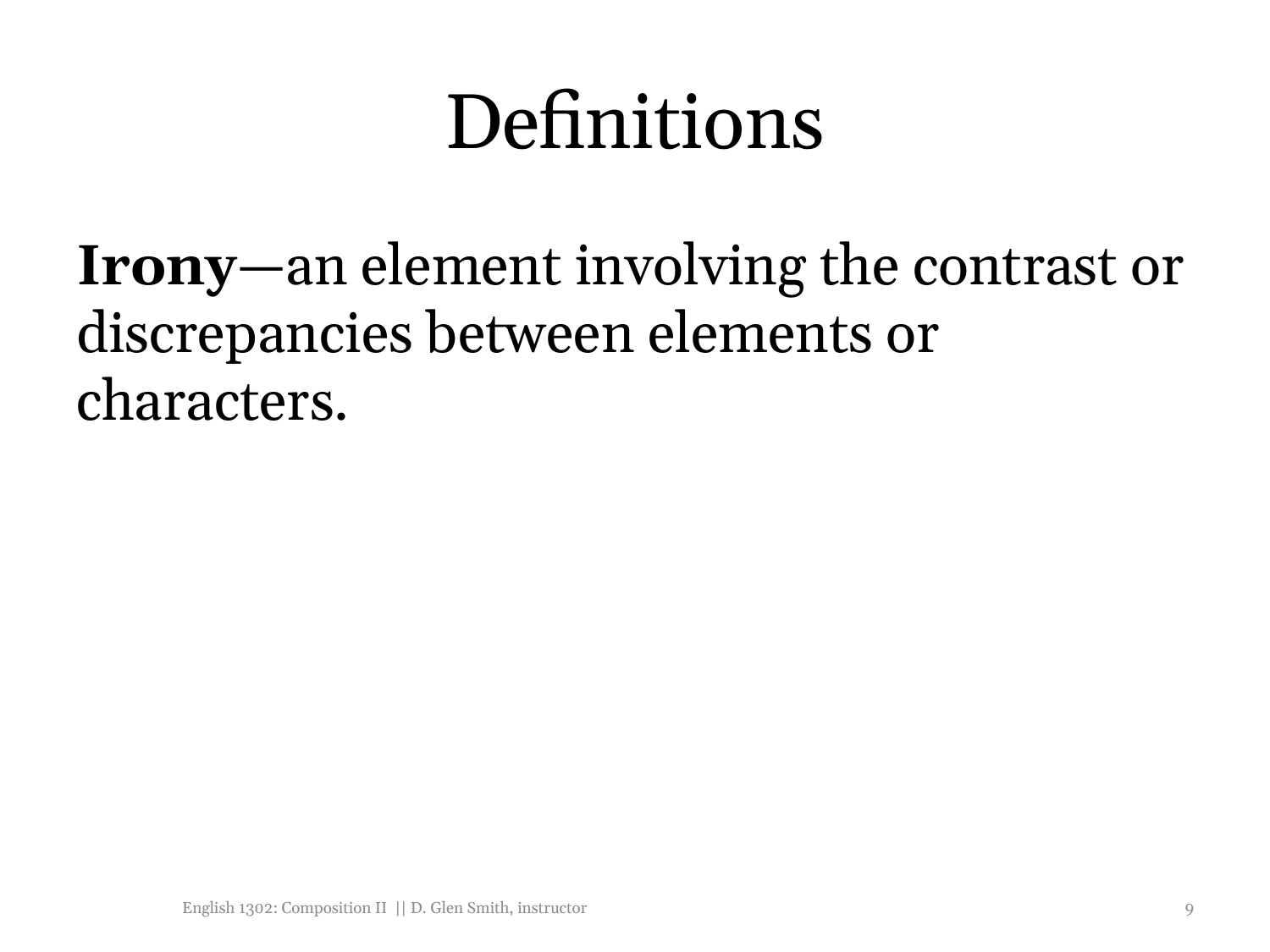

# Definitions
Irony—an element involving the contrast or discrepancies between elements or characters.
English 1302: Composition II  || D. Glen Smith, instructor
9